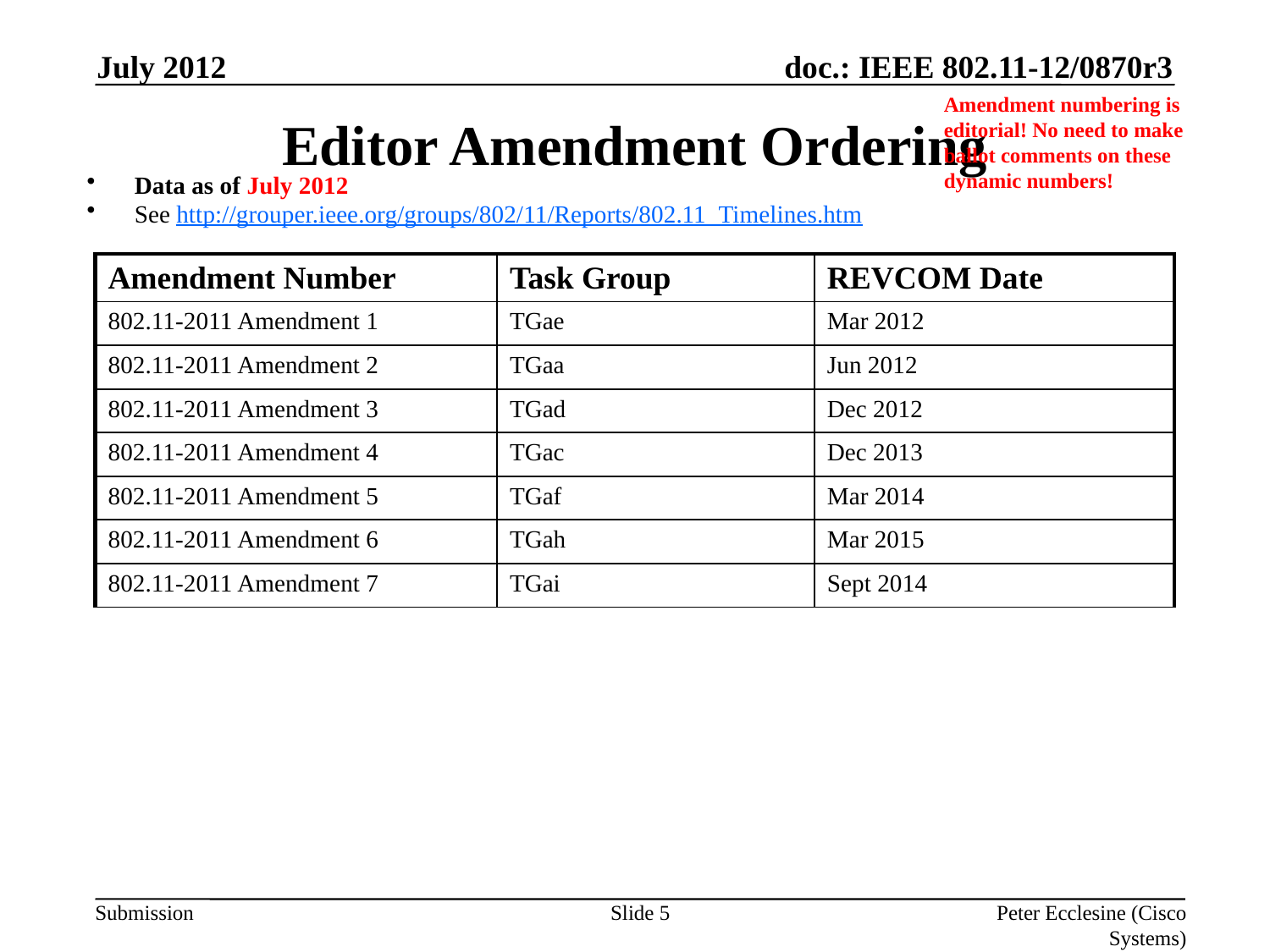

July 2012
Amendment numbering is editorial! No need to make ballot comments on these dynamic numbers!
# Editor Amendment Ordering
Data as of July 2012
See http://grouper.ieee.org/groups/802/11/Reports/802.11_Timelines.htm
| Amendment Number | Task Group | REVCOM Date |
| --- | --- | --- |
| 802.11-2011 Amendment 1 | TGae | Mar 2012 |
| 802.11-2011 Amendment 2 | TGaa | Jun 2012 |
| 802.11-2011 Amendment 3 | TGad | Dec 2012 |
| 802.11-2011 Amendment 4 | TGac | Dec 2013 |
| 802.11-2011 Amendment 5 | TGaf | Mar 2014 |
| 802.11-2011 Amendment 6 | TGah | Mar 2015 |
| 802.11-2011 Amendment 7 | TGai | Sept 2014 |
Slide 5
Peter Ecclesine (Cisco Systems)